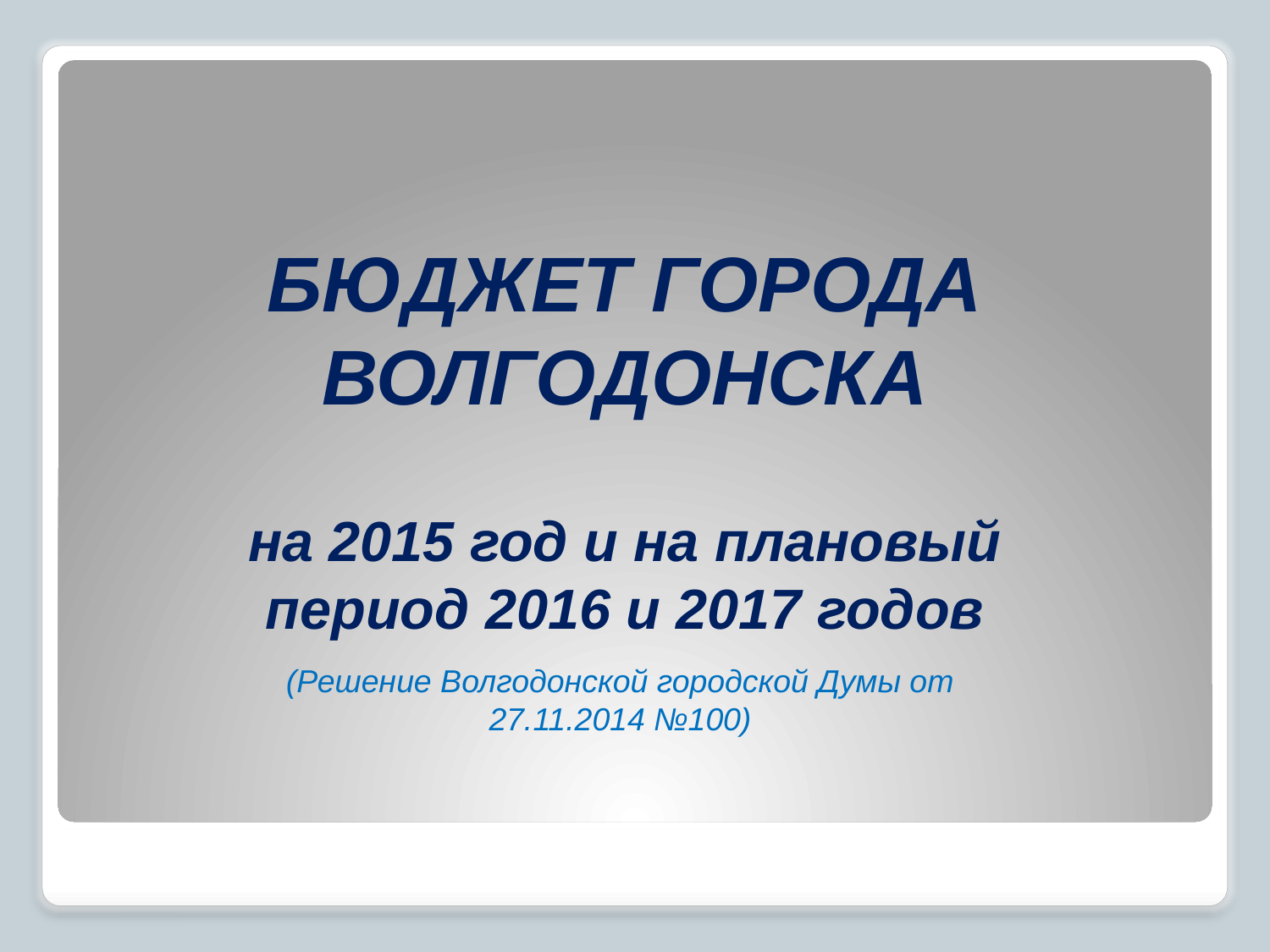

БЮДЖЕТ ГОРОДА ВОЛГОДОНСКА

на 2015 год и на плановый период 2016 и 2017 годов
(Решение Волгодонской городской Думы от 27.11.2014 №100)